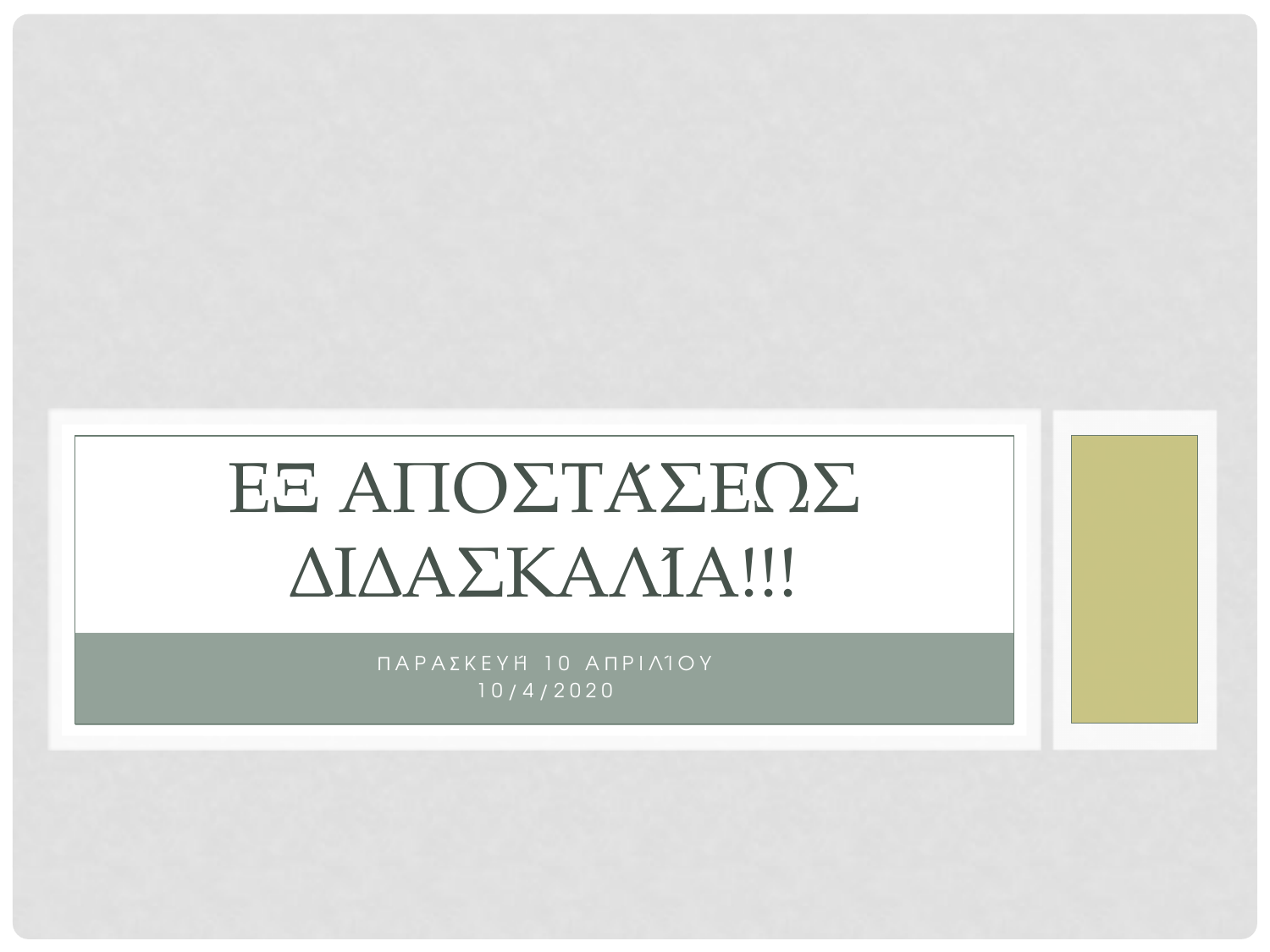

# Εξ αποστάσεως διδασκαλία!!!
Παρασκευή 10 Απριλίου
10/4/2020